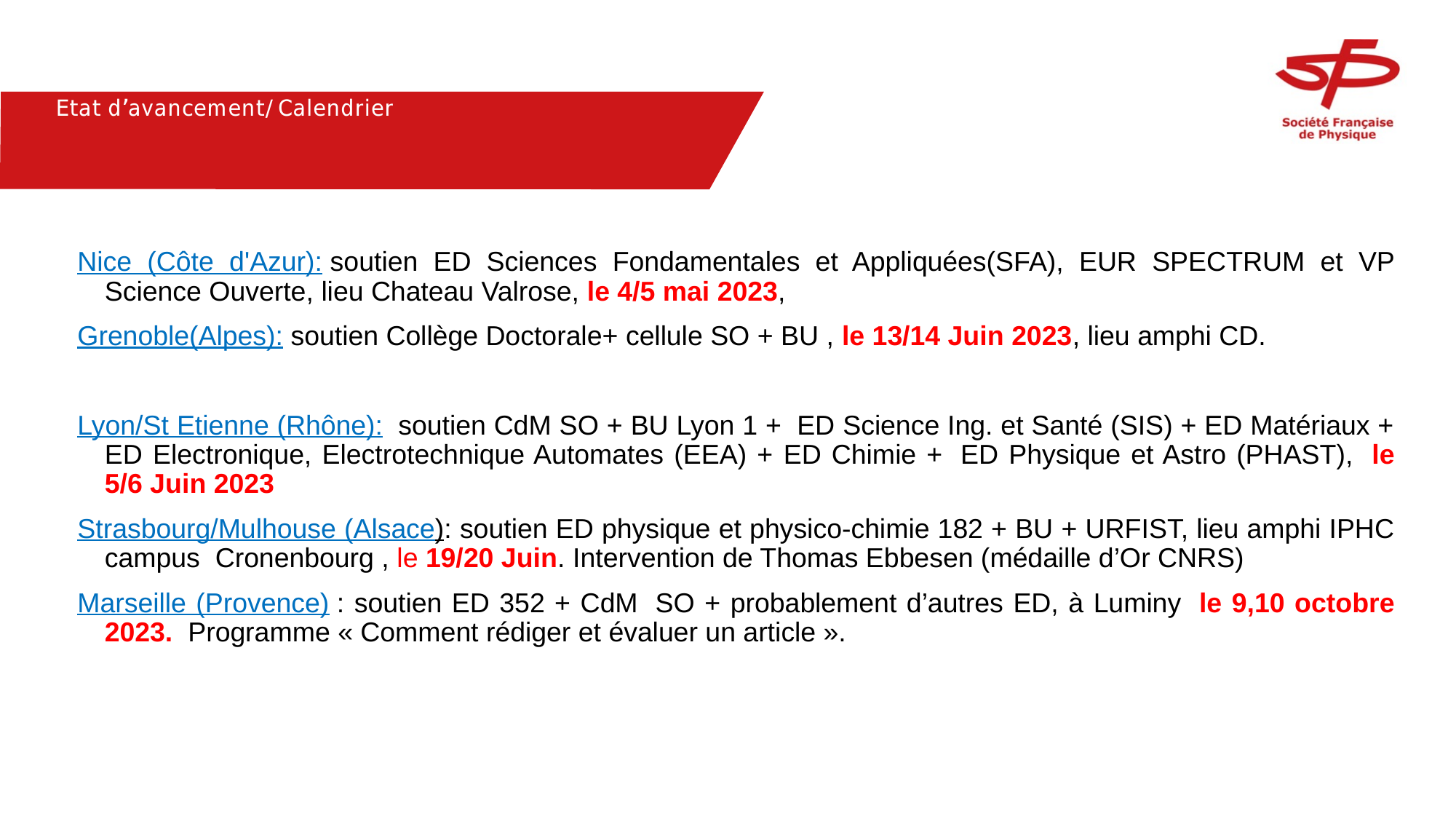

# Etat d’avancement/Calendrier
Nice (Côte d'Azur): soutien ED Sciences Fondamentales et Appliquées(SFA), EUR SPECTRUM et VP Science Ouverte, lieu Chateau Valrose, le 4/5 mai 2023,
Grenoble(Alpes): soutien Collège Doctorale+ cellule SO + BU , le 13/14 Juin 2023, lieu amphi CD.

Lyon/St Etienne (Rhône):  soutien CdM SO + BU Lyon 1 +  ED Science Ing. et Santé (SIS) + ED Matériaux + ED Electronique, Electrotechnique Automates (EEA) + ED Chimie +  ED Physique et Astro (PHAST),  le 5/6 Juin 2023
Strasbourg/Mulhouse (Alsace): soutien ED physique et physico-chimie 182 + BU + URFIST, lieu amphi IPHC campus  Cronenbourg , le 19/20 Juin. Intervention de Thomas Ebbesen (médaille d’Or CNRS)
Marseille (Provence) : soutien ED 352 + CdM  SO + probablement d’autres ED, à Luminy  le 9,10 octobre 2023.  Programme « Comment rédiger et évaluer un article ».